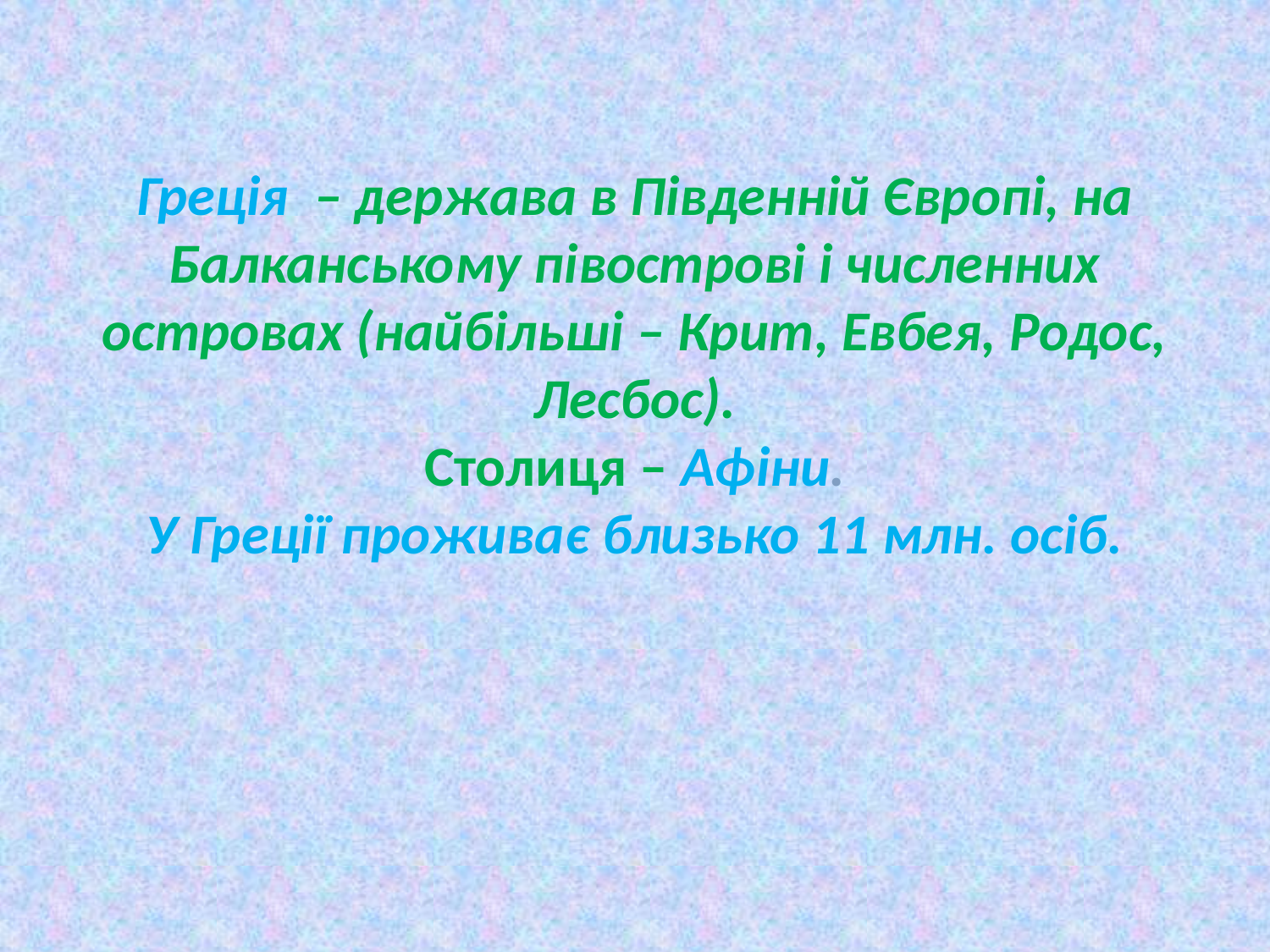

# Греція  – держава в Південній Європі, на Балканському півострові і численних островах (найбільші – Крит, Евбея, Родос, Лесбос). Столиця – Афіни. У Греції проживає близько 11 млн. осіб.